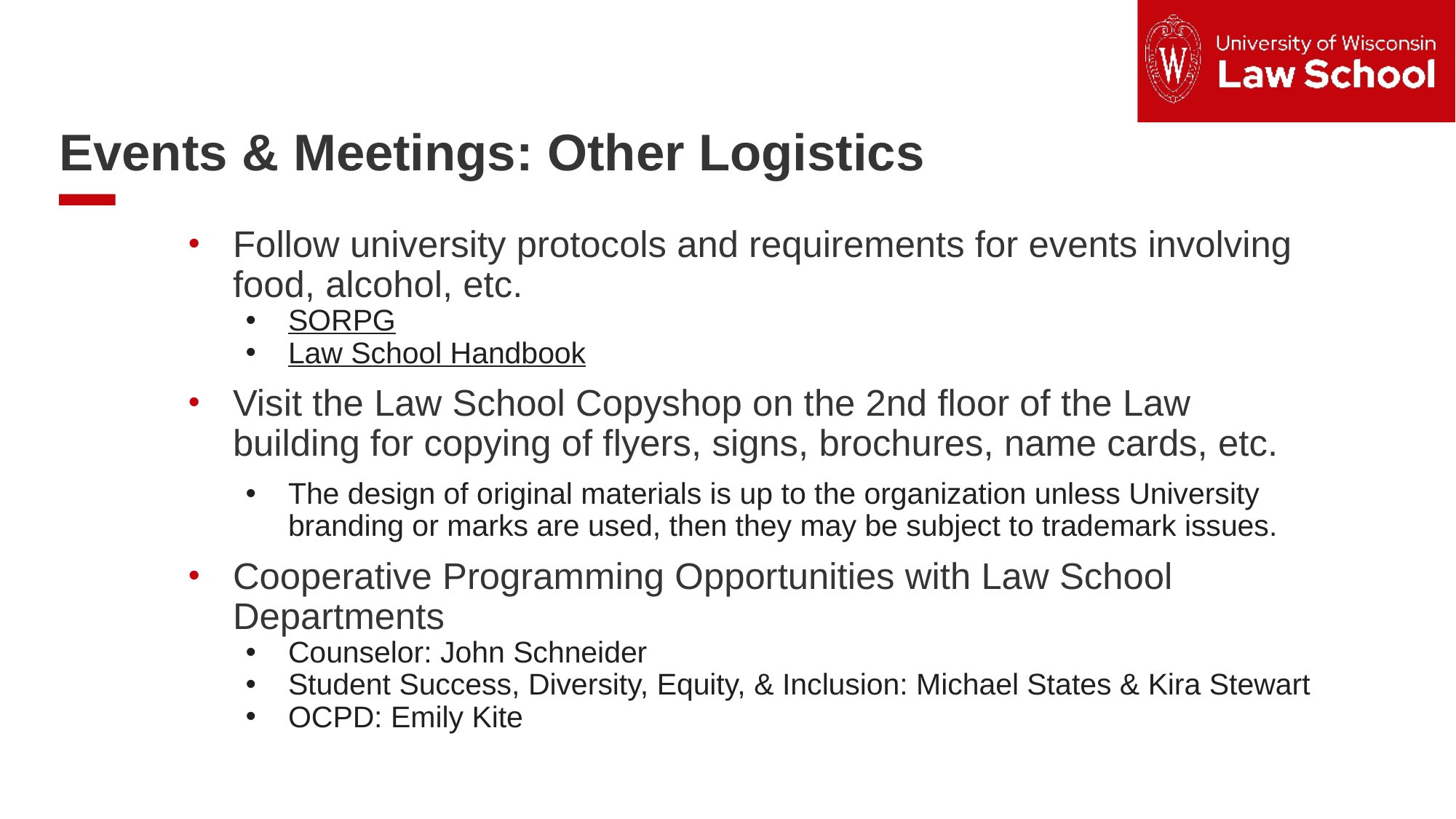

Text slide: 1 column
Events & Meetings: Other Logistics
Follow university protocols and requirements for events involving food, alcohol, etc.
SORPG
Law School Handbook
Visit the Law School Copyshop on the 2nd floor of the Law building for copying of flyers, signs, brochures, name cards, etc.
The design of original materials is up to the organization unless University branding or marks are used, then they may be subject to trademark issues.
Cooperative Programming Opportunities with Law School Departments
Counselor: John Schneider
Student Success, Diversity, Equity, & Inclusion: Michael States & Kira Stewart
OCPD: Emily Kite